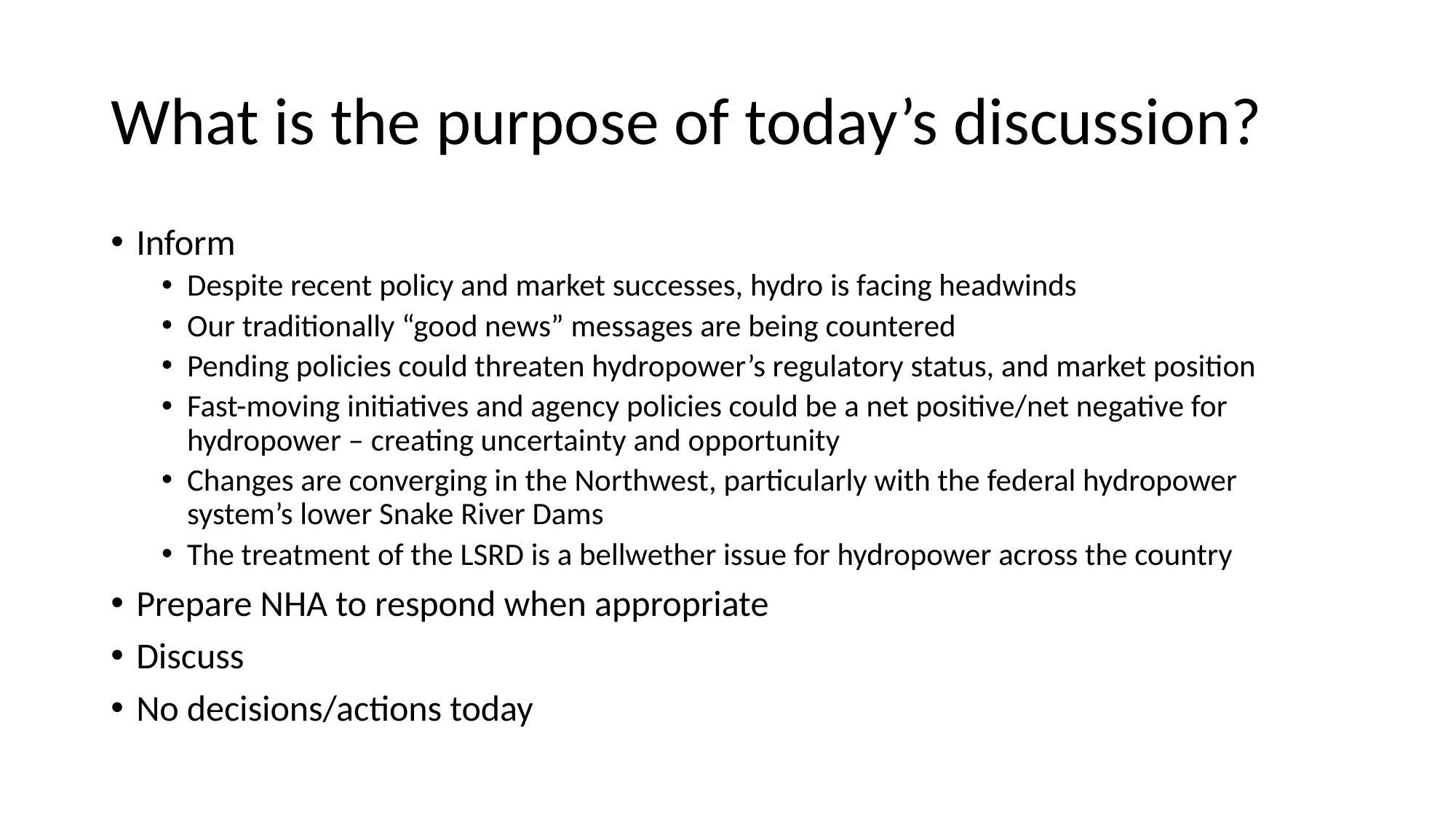

# What is the purpose of today’s discussion?
Inform
Despite recent policy and market successes, hydro is facing headwinds
Our traditionally “good news” messages are being countered
Pending policies could threaten hydropower’s regulatory status, and market position
Fast-moving initiatives and agency policies could be a net positive/net negative for hydropower – creating uncertainty and opportunity
Changes are converging in the Northwest, particularly with the federal hydropower system’s lower Snake River Dams
The treatment of the LSRD is a bellwether issue for hydropower across the country
Prepare NHA to respond when appropriate
Discuss
No decisions/actions today